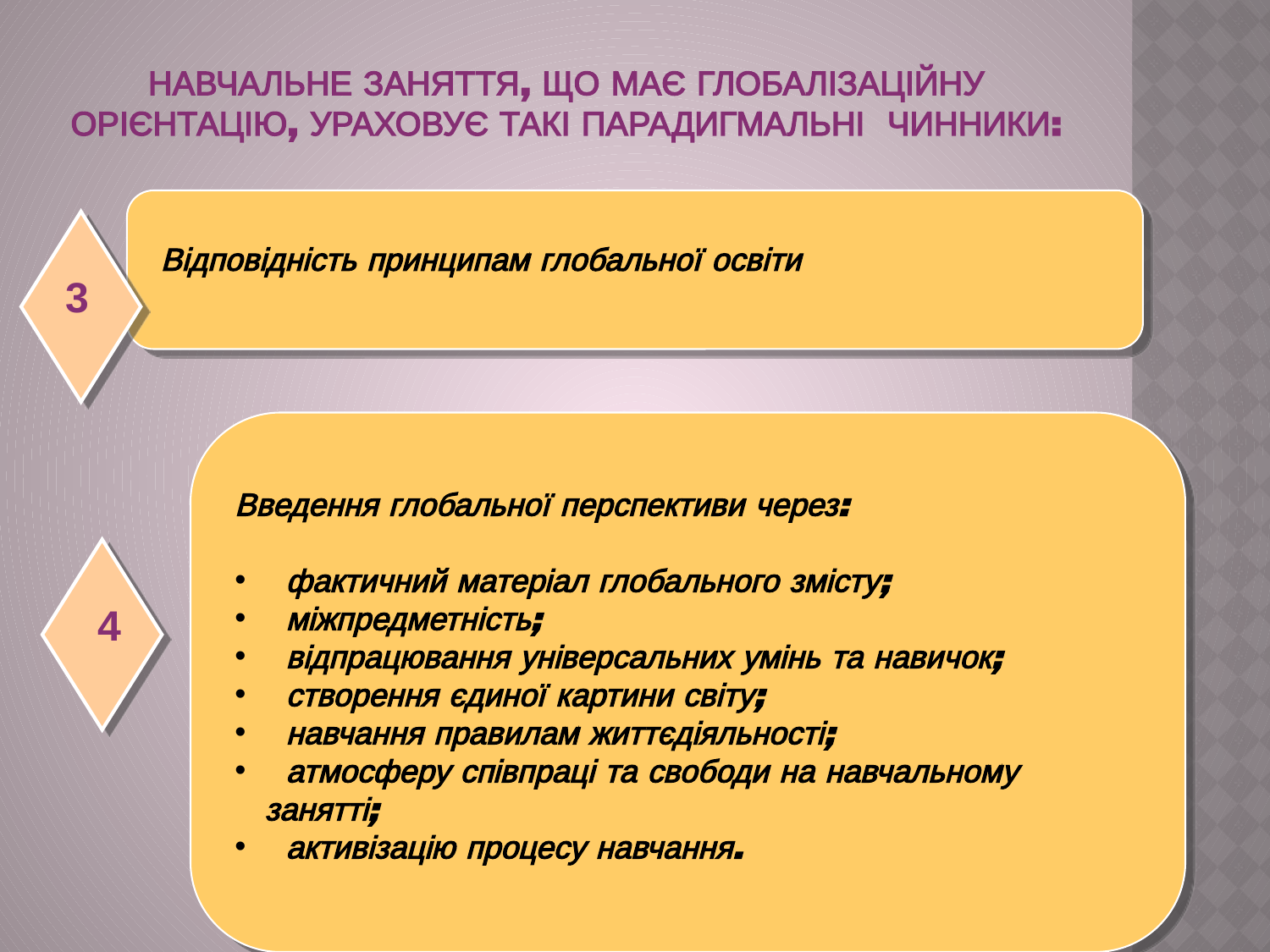

# Навчальне заняття, що має глобалізаційну орієнтацію, ураховує такі парадигмальні  чинники:

Відповідність принципам глобальної освіти

3

Введення глобальної перспективи через:

  фактичний матеріал глобального змісту;
  міжпредметність;
  відпрацювання універсальних умінь та навичок;
  створення єдиної картини світу;
  навчання правилам життєдіяльності;
  атмосферу співпраці та свободи на навчальному занятті;
  активізацію процесу навчання.

4